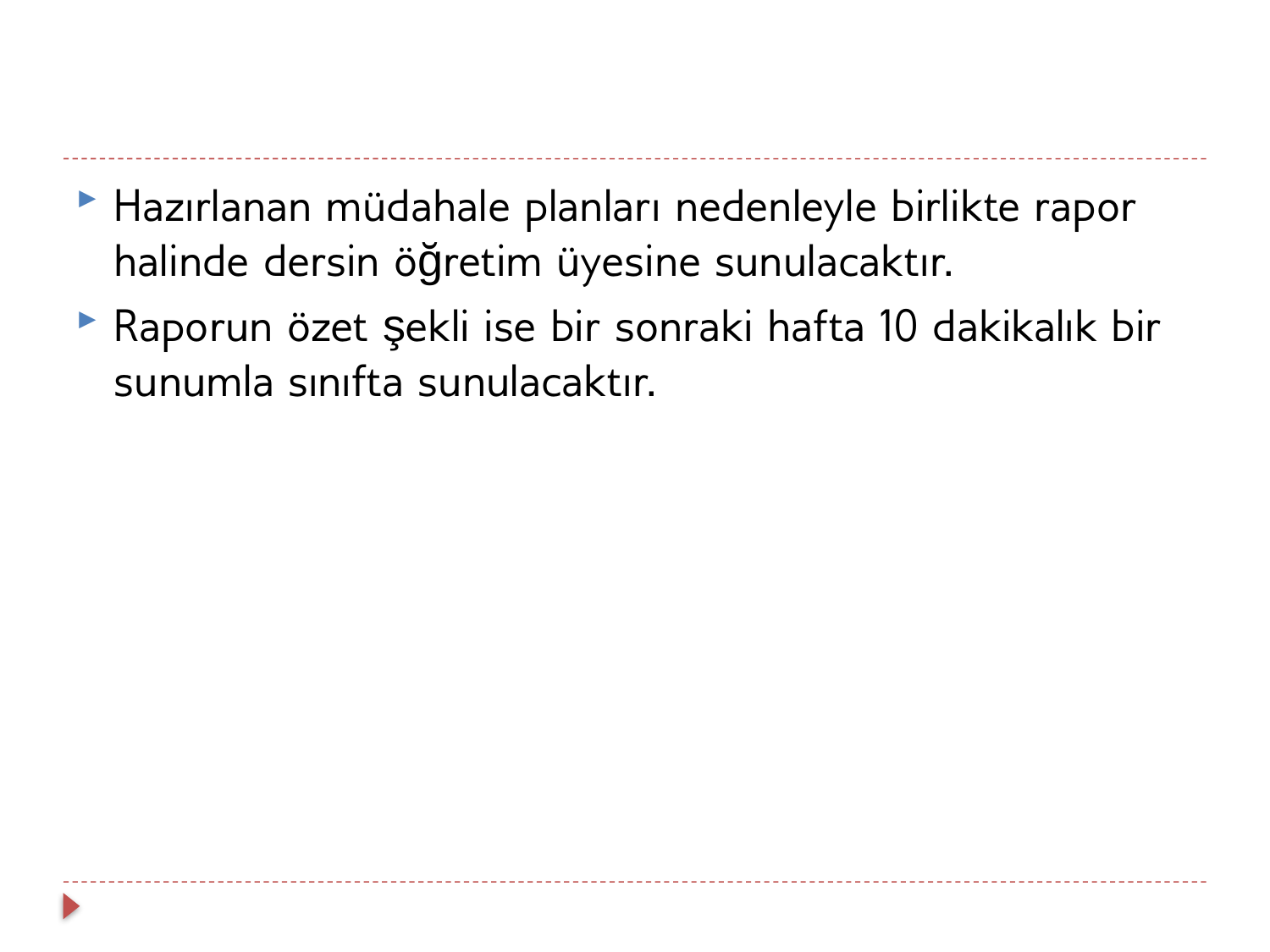

Hazırlanan müdahale planları nedenleyle birlikte rapor halinde dersin öğretim üyesine sunulacaktır.
Raporun özet şekli ise bir sonraki hafta 10 dakikalık bir sunumla sınıfta sunulacaktır.